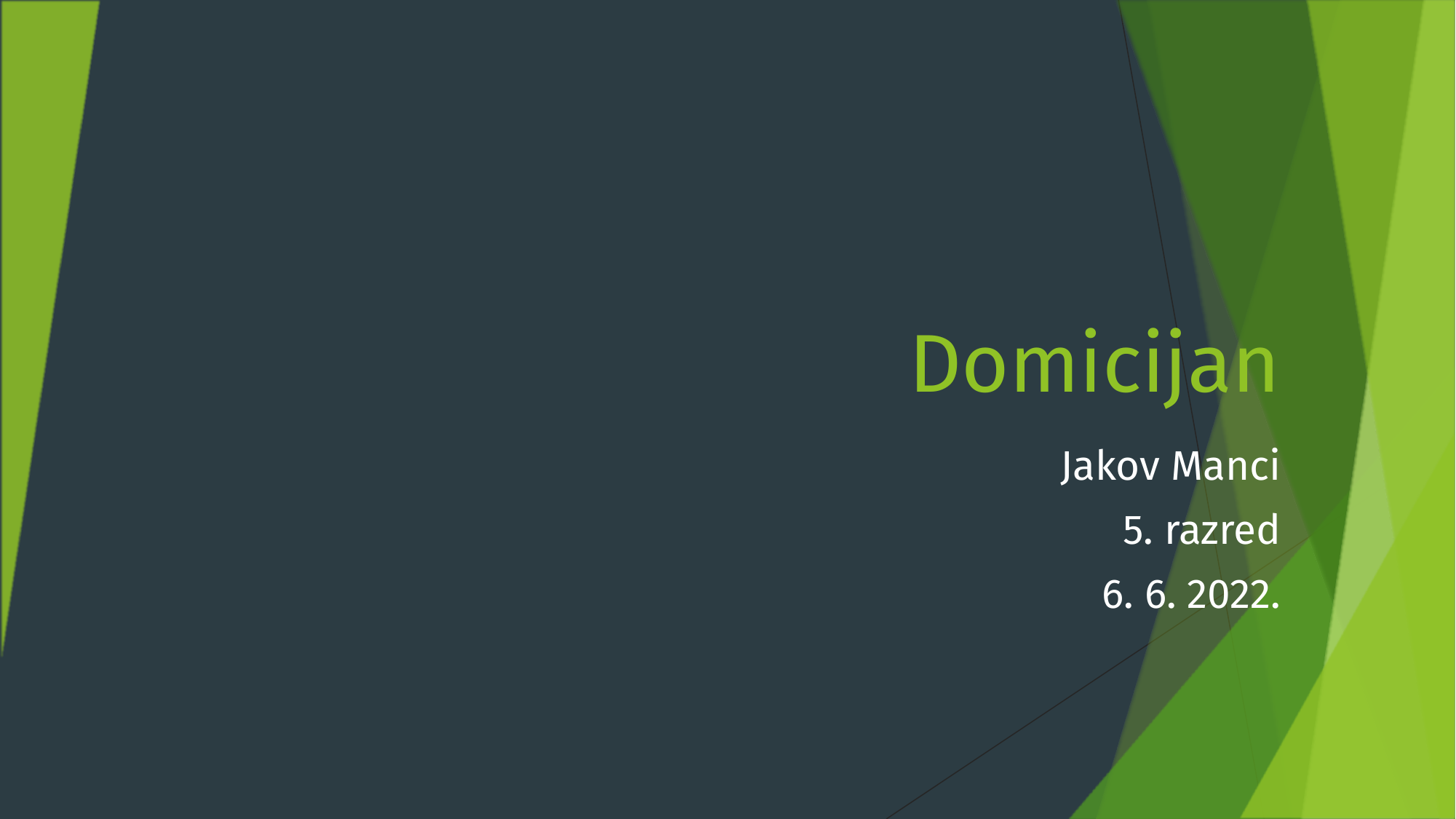

# Domicijan
 Jakov Manci
5. razred
6. 6. 2022.